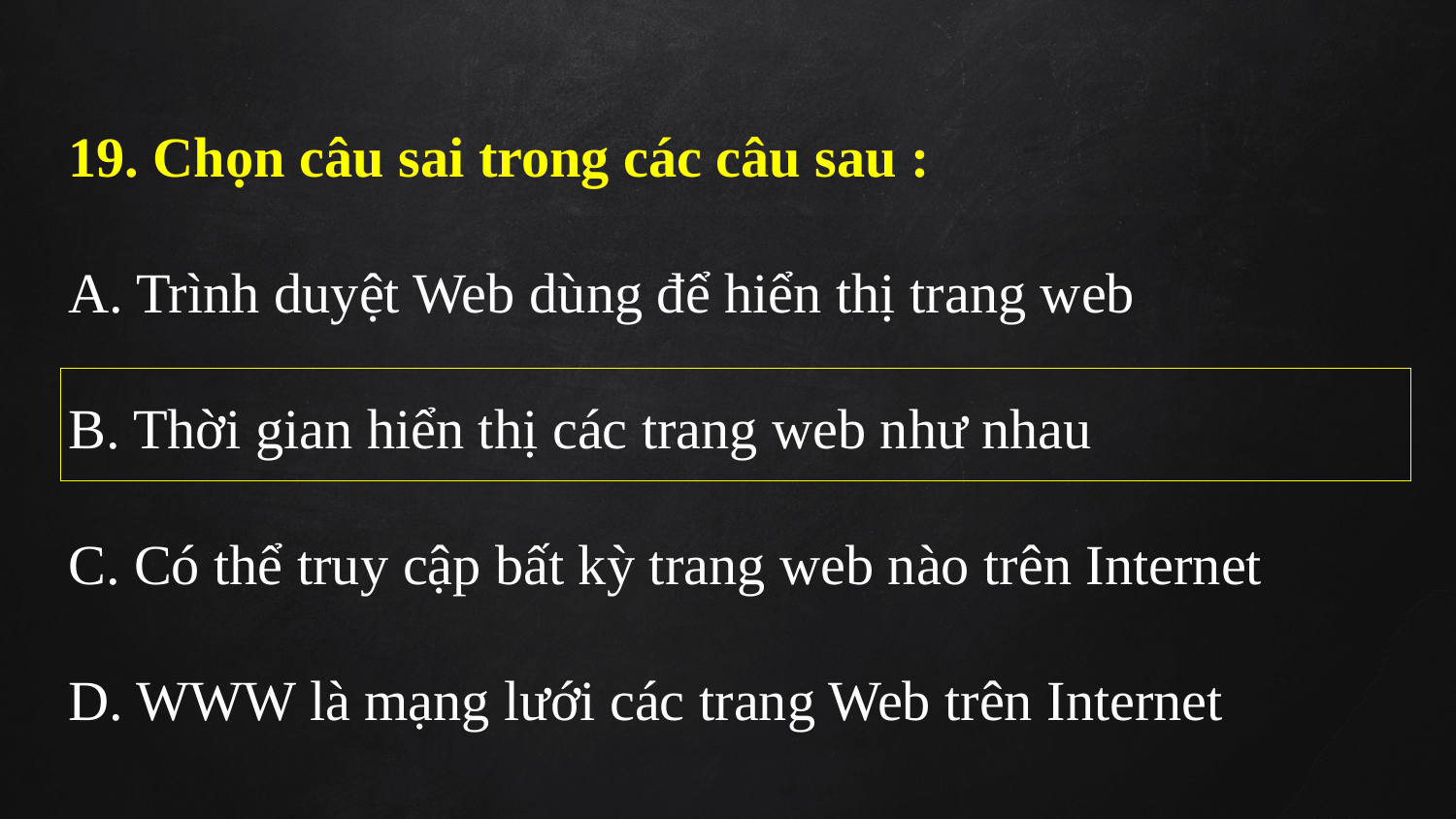

19. Chọn câu sai trong các câu sau :
A. Trình duyệt Web dùng để hiển thị trang web
B. Thời gian hiển thị các trang web như nhau
C. Có thể truy cập bất kỳ trang web nào trên Internet
D. WWW là mạng lưới các trang Web trên Internet